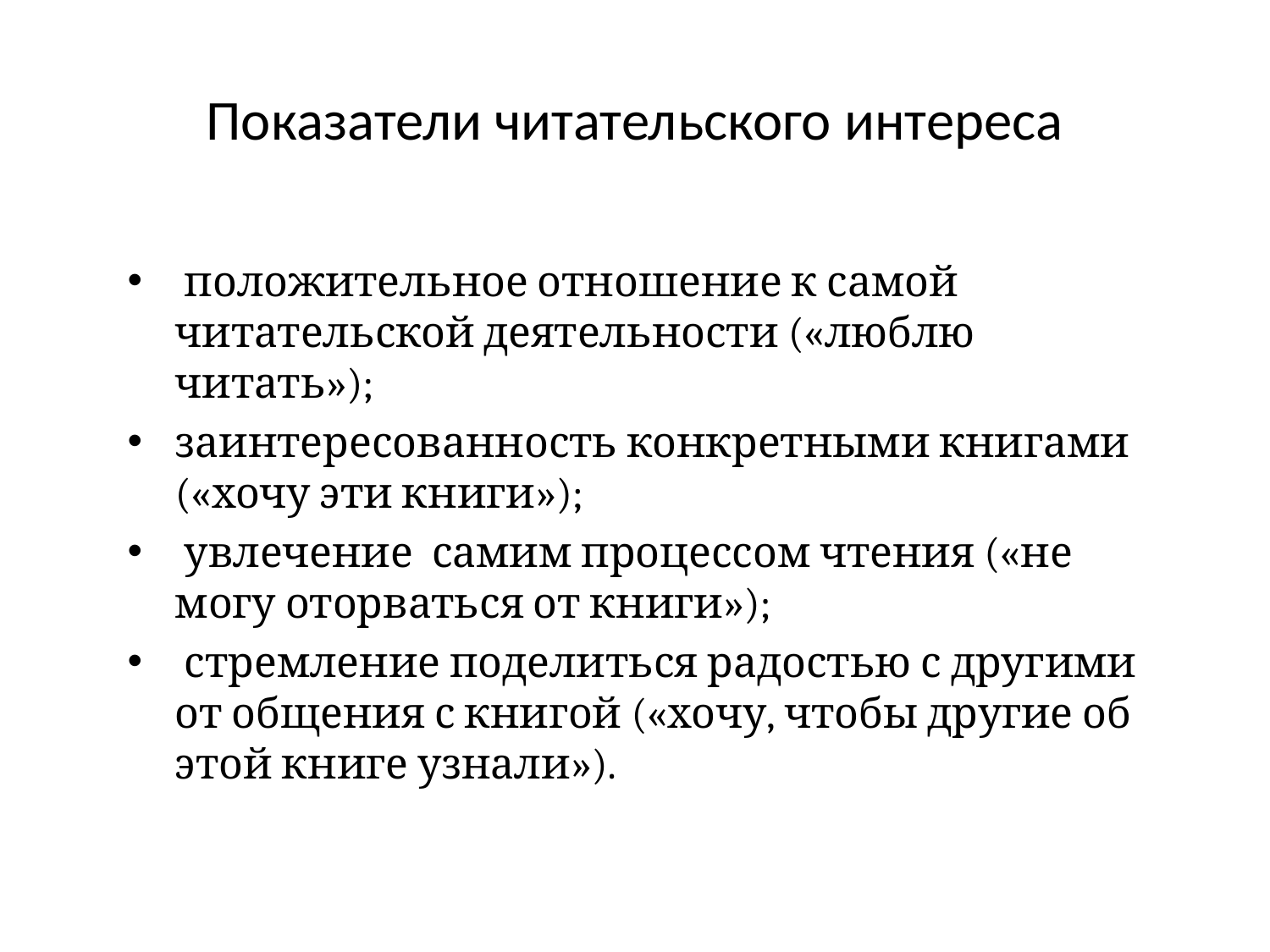

# Показатели читательского интереса
 положительное отношение к самой          читательской деятельности («люблю читать»);
заинтересованность конкретными книгами («хочу эти книги»);
 увлечение  самим процессом чтения («не могу оторваться от книги»);
 стремление поделиться радостью с другими от общения с книгой («хочу, чтобы другие об этой книге узнали»).